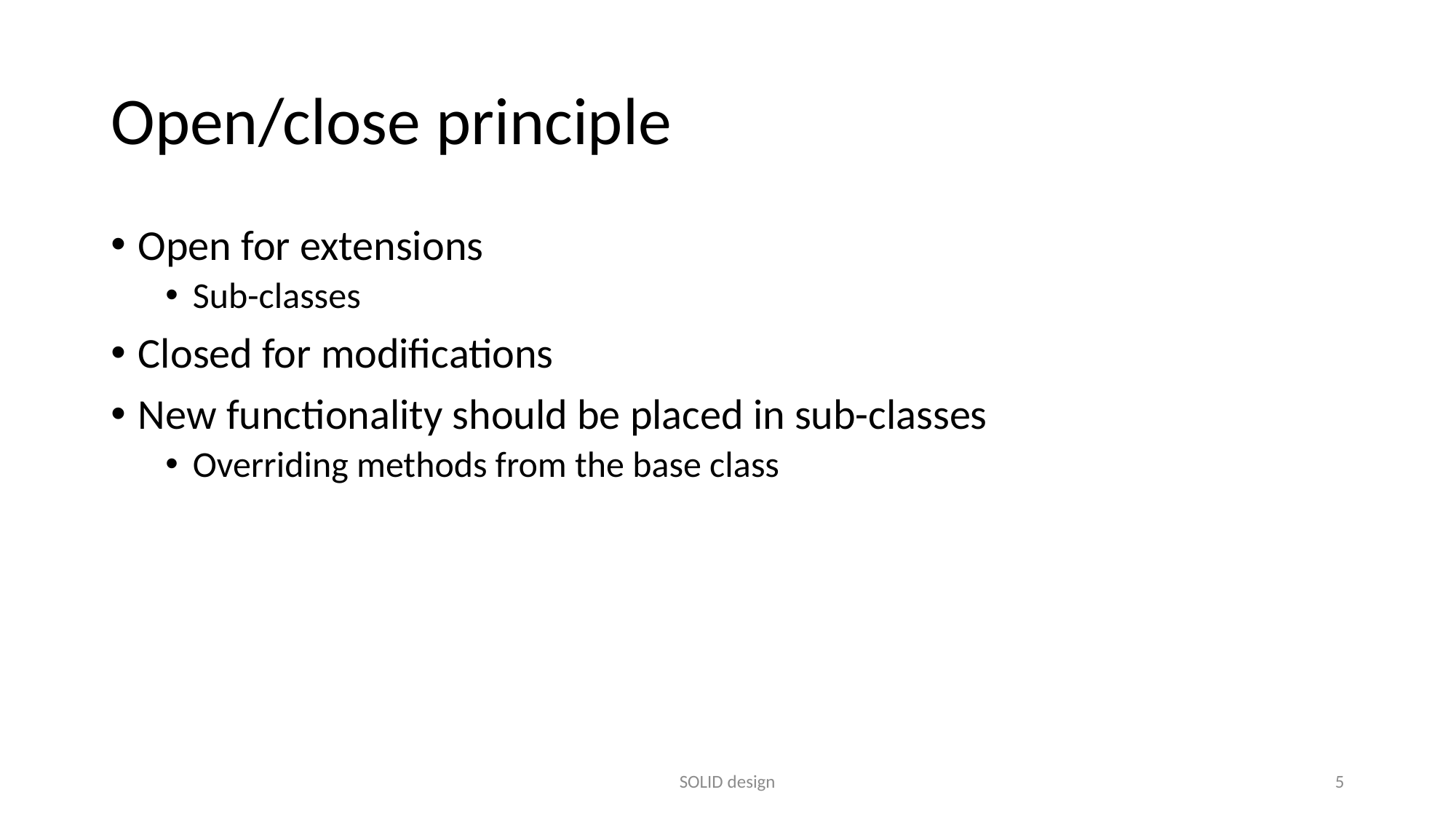

# Open/close principle
Open for extensions
Sub-classes
Closed for modifications
New functionality should be placed in sub-classes
Overriding methods from the base class
SOLID design
5